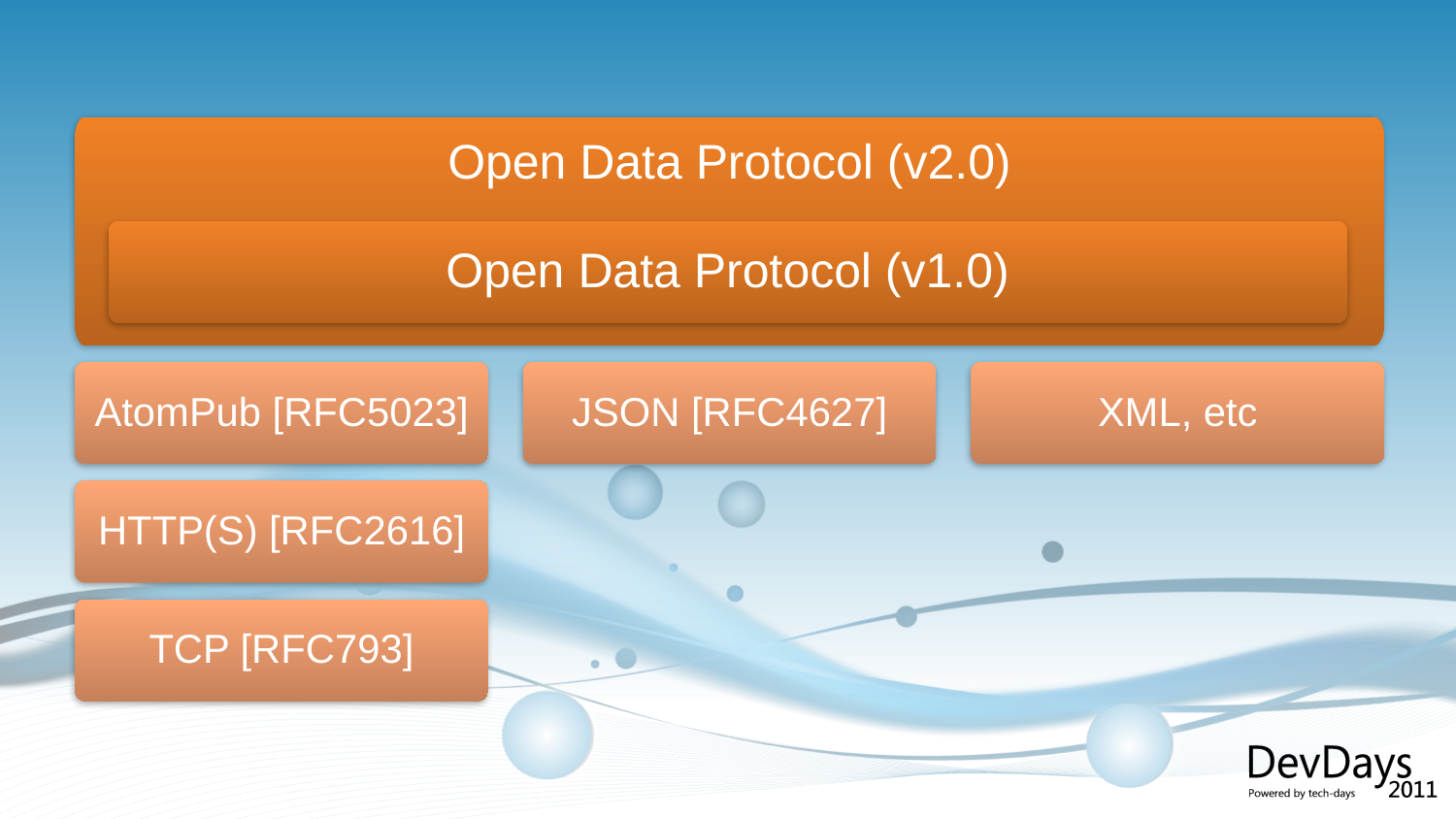

Open Data Protocol (v2.0)
Open Data Protocol (v1.0)
AtomPub [RFC5023]
JSON [RFC4627]
XML, etc
HTTP(S) [RFC2616]
TCP [RFC793]